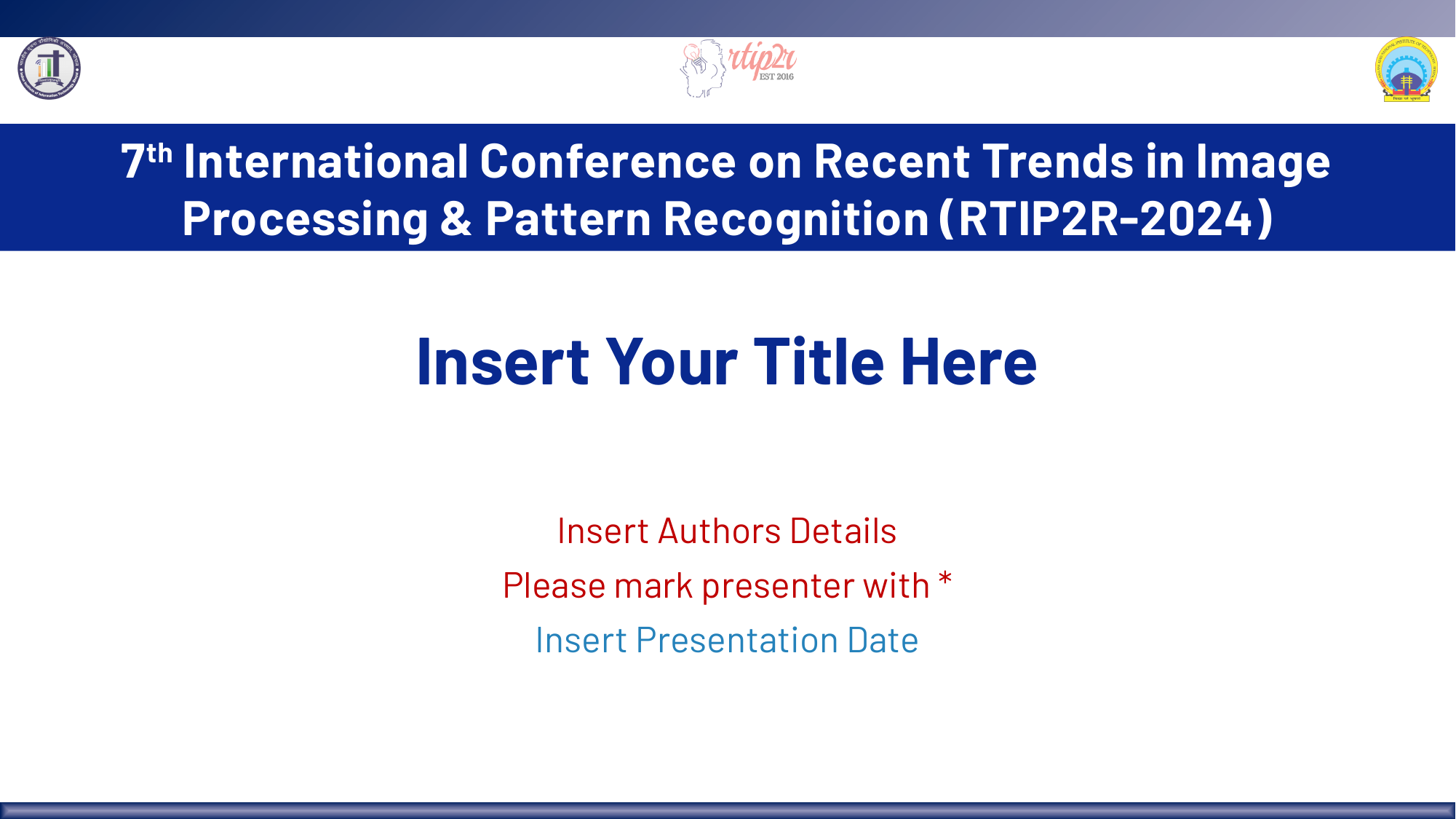

# Insert Your Title Here
Insert Authors Details
Please mark presenter with *
Insert Presentation Date